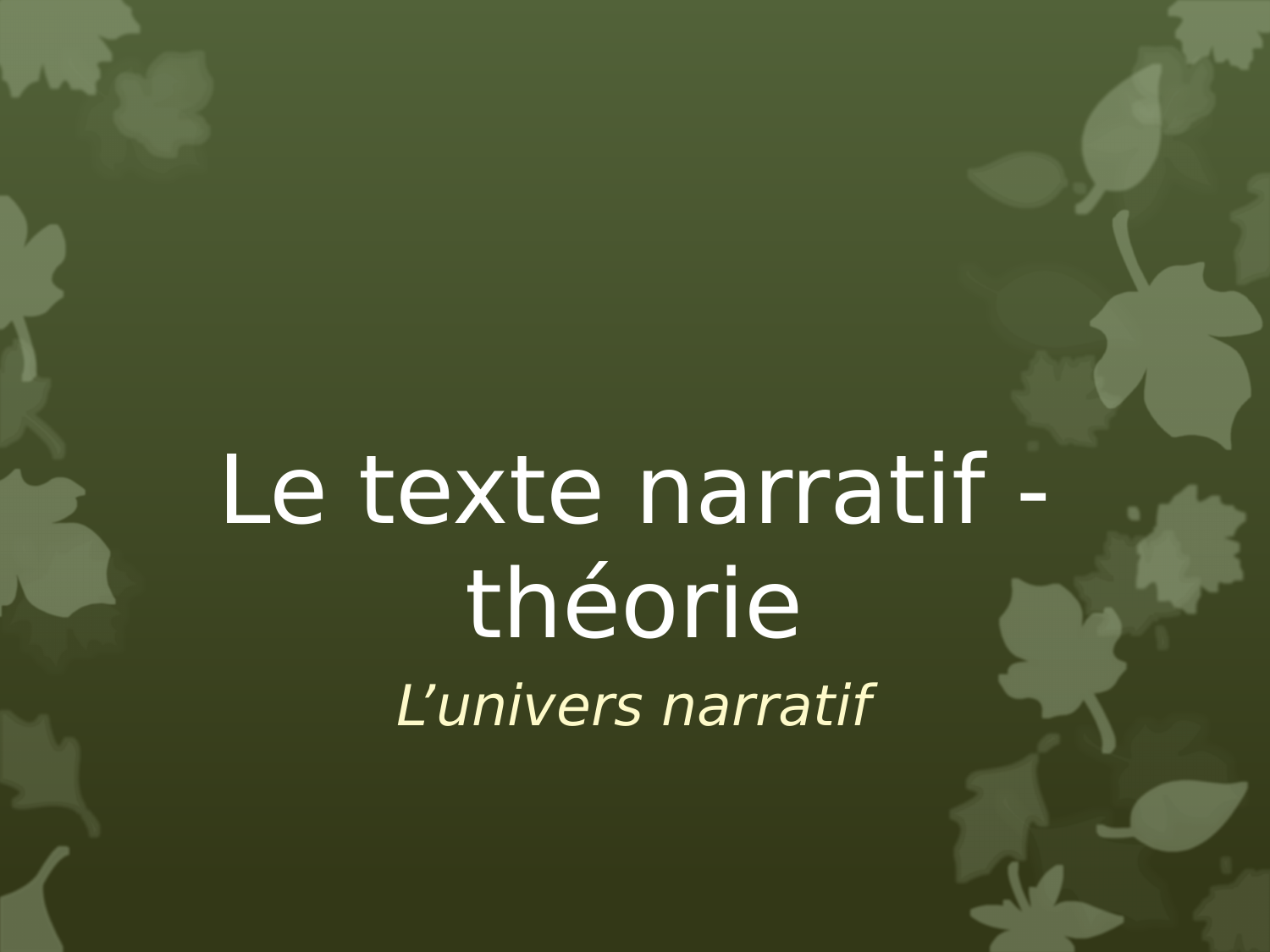

# Le texte narratif - théorie
L’univers narratif